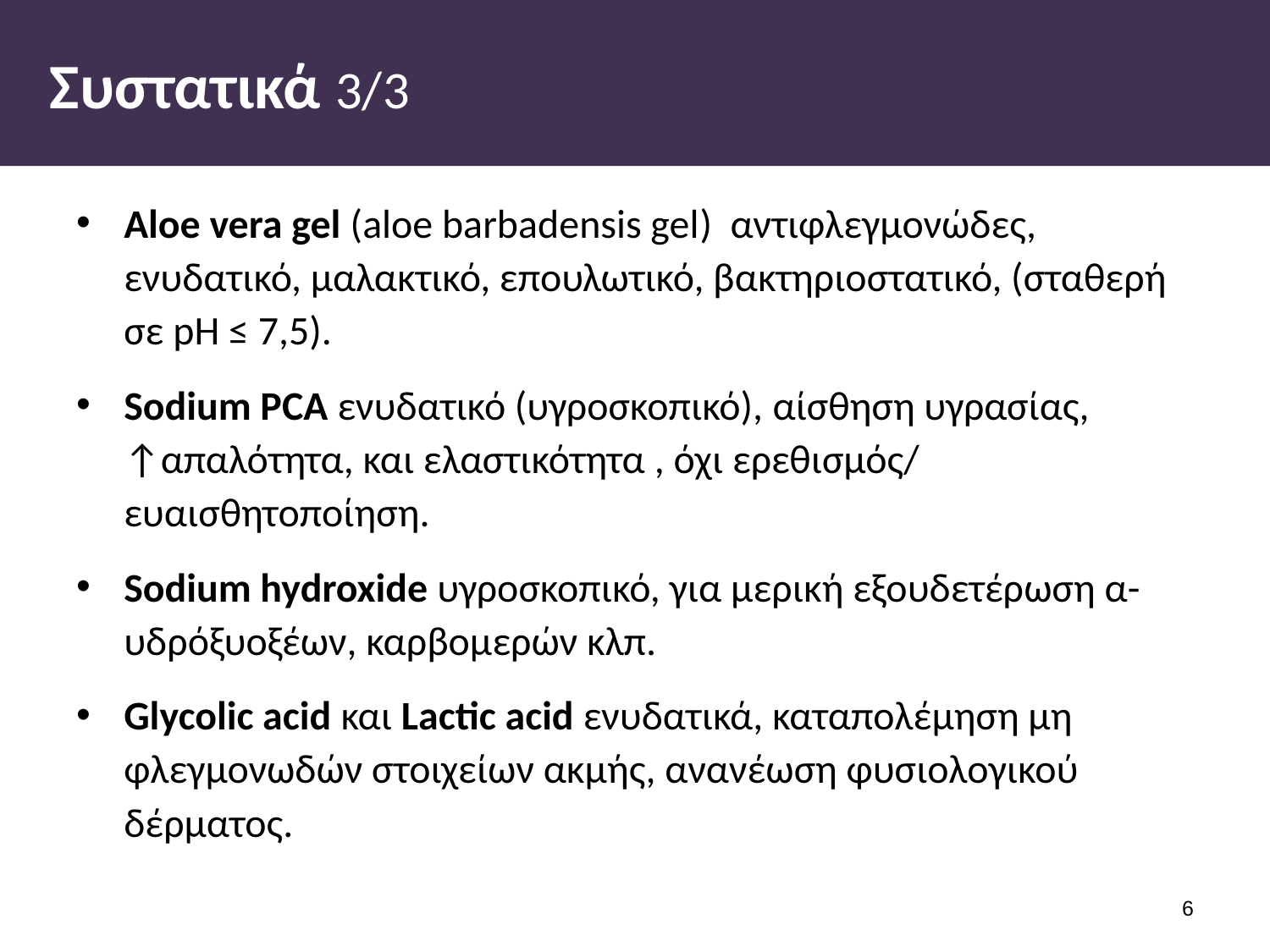

# Συστατικά 3/3
Αloe vera gel (aloe barbadensis gel)  αντιφλεγμονώδες, ενυδατικό, μαλακτικό, επουλωτικό, βακτηριοστατικό, (σταθερή σε pH ≤ 7,5).
Sodium PCA ενυδατικό (υγροσκοπικό), αίσθηση υγρασίας, ↑απαλότητα, και ελαστικότητα , όχι ερεθισμός/ ευαισθητοποίηση.
Sodium hydroxide υγροσκοπικό, για μερική εξουδετέρωση α- υδρόξυοξέων, καρβομερών κλπ.
Glycolic acid και Lactic acid ενυδατικά, καταπολέμηση μη φλεγμονωδών στοιχείων ακμής, ανανέωση φυσιολογικού δέρματος.
6